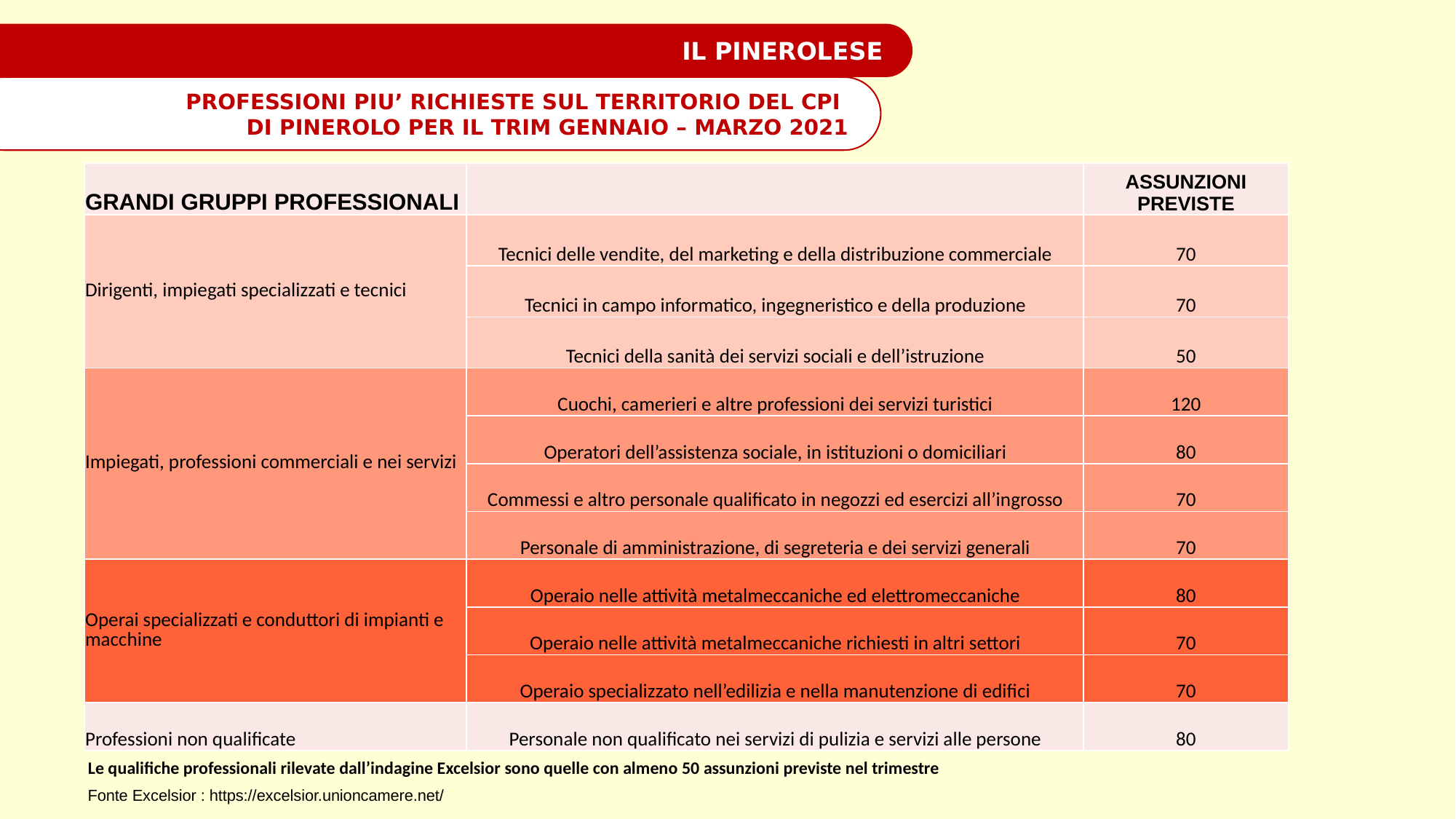

IL PINEROLESE
PROFESSIONI PIU’ RICHIESTE SUL TERRITORIO DEL CPI
DI PINEROLO PER IL TRIM GENNAIO – MARZO 2021
| GRANDI GRUPPI PROFESSIONALI |  | ASSUNZIONI PREVISTE |
| --- | --- | --- |
| Dirigenti, impiegati specializzati e tecnici | Tecnici delle vendite, del marketing e della distribuzione commerciale | 70 |
|  | Tecnici in campo informatico, ingegneristico e della produzione | 70 |
|  | Tecnici della sanità dei servizi sociali e dell’istruzione | 50 |
| Impiegati, professioni commerciali e nei servizi | Cuochi, camerieri e altre professioni dei servizi turistici | 120 |
|  | Operatori dell’assistenza sociale, in istituzioni o domiciliari | 80 |
|  | Commessi e altro personale qualificato in negozzi ed esercizi all’ingrosso | 70 |
|  | Personale di amministrazione, di segreteria e dei servizi generali | 70 |
| Operai specializzati e conduttori di impianti e macchine | Operaio nelle attività metalmeccaniche ed elettromeccaniche | 80 |
|  | Operaio nelle attività metalmeccaniche richiesti in altri settori | 70 |
|  | Operaio specializzato nell’edilizia e nella manutenzione di edifici | 70 |
| Professioni non qualificate | Personale non qualificato nei servizi di pulizia e servizi alle persone | 80 |
Le qualifiche professionali rilevate dall’indagine Excelsior sono quelle con almeno 50 assunzioni previste nel trimestre
Fonte Excelsior : https://excelsior.unioncamere.net/